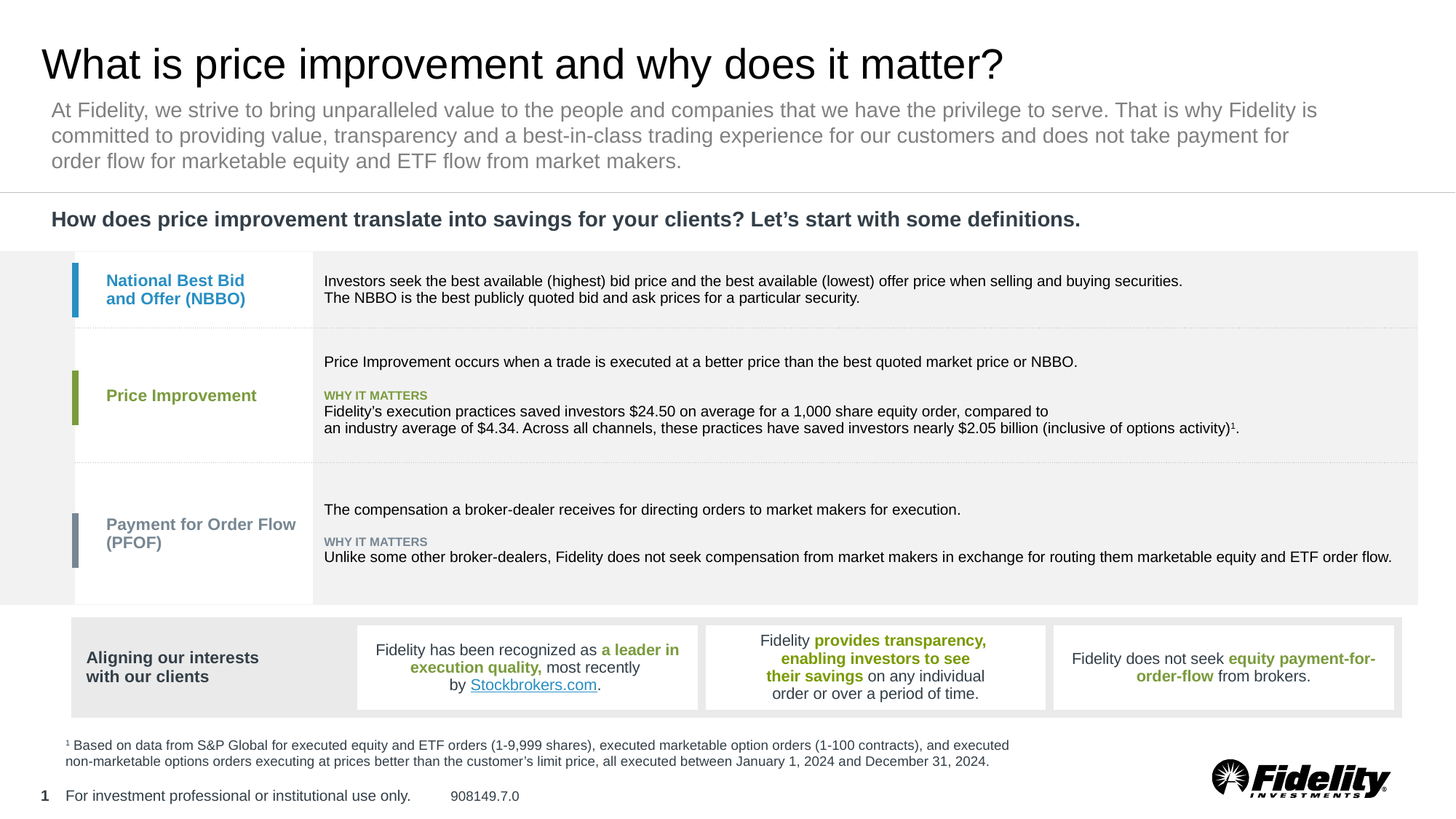

What is price improvement and why does it matter?
At Fidelity, we strive to bring unparalleled value to the people and companies that we have the privilege to serve. That is why Fidelity is committed to providing value, transparency and a best-in-class trading experience for our customers and does not take payment for order flow for marketable equity and ETF flow from market makers.
How does price improvement translate into savings for your clients? Let’s start with some definitions.
|  |  | National Best Bid and Offer (NBBO) | Investors seek the best available (highest) bid price and the best available (lowest) offer price when selling and buying securities. The NBBO is the best publicly quoted bid and ask prices for a particular security. |
| --- | --- | --- | --- |
|  |  | Price Improvement | Price Improvement occurs when a trade is executed at a better price than the best quoted market price or NBBO. WHY IT MATTERS Fidelity’s execution practices saved investors $24.50 on average for a 1,000 share equity order, compared to an industry average of $4.34. Across all channels, these practices have saved investors nearly $2.05 billion (inclusive of options activity)1. |
|  |  | Payment for Order Flow (PFOF) | The compensation a broker-dealer receives for directing orders to market makers for execution. WHY IT MATTERS Unlike some other broker-dealers, Fidelity does not seek compensation from market makers in exchange for routing them marketable equity and ETF order flow. |
| Aligning our interests with our clients | Fidelity has been recognized as a leader in execution quality, most recently by Stockbrokers.com. | Fidelity provides transparency, enabling investors to see their savings on any individual order or over a period of time. | Fidelity does not seek equity payment-for-order-flow from brokers. |
| --- | --- | --- | --- |
1 Based on data from S&P Global for executed equity and ETF orders (1-9,999 shares), executed marketable option orders (1-100 contracts), and executed non-marketable options orders executing at prices better than the customer’s limit price, all executed between January 1, 2024 and December 31, 2024.
1
For investment professional or institutional use only.
908149.7.0